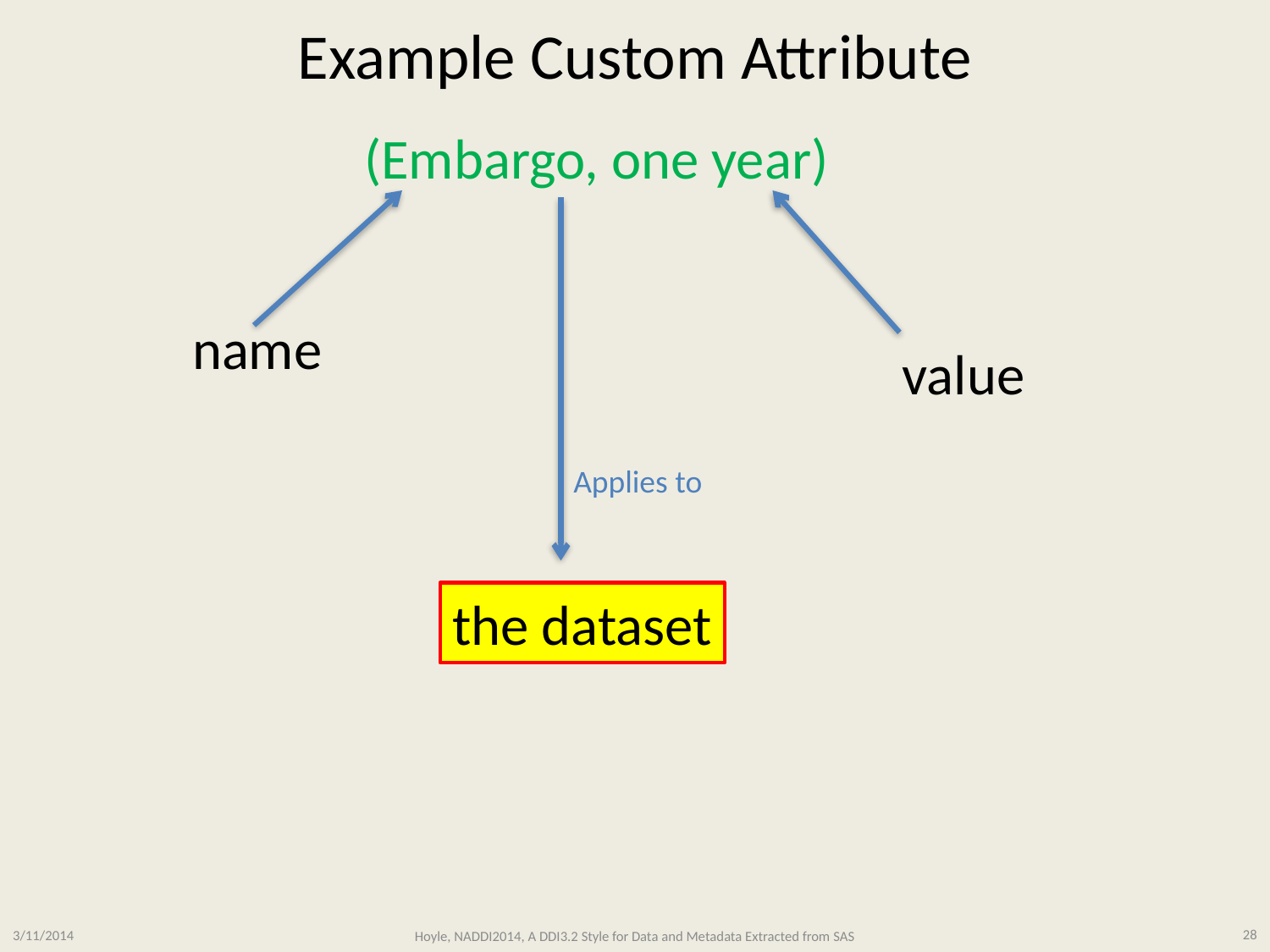

# Example Custom Attribute
(Embargo, one year)
name
value
Applies to
the dataset
3/11/2014
Hoyle, NADDI2014, A DDI3.2 Style for Data and Metadata Extracted from SAS
28